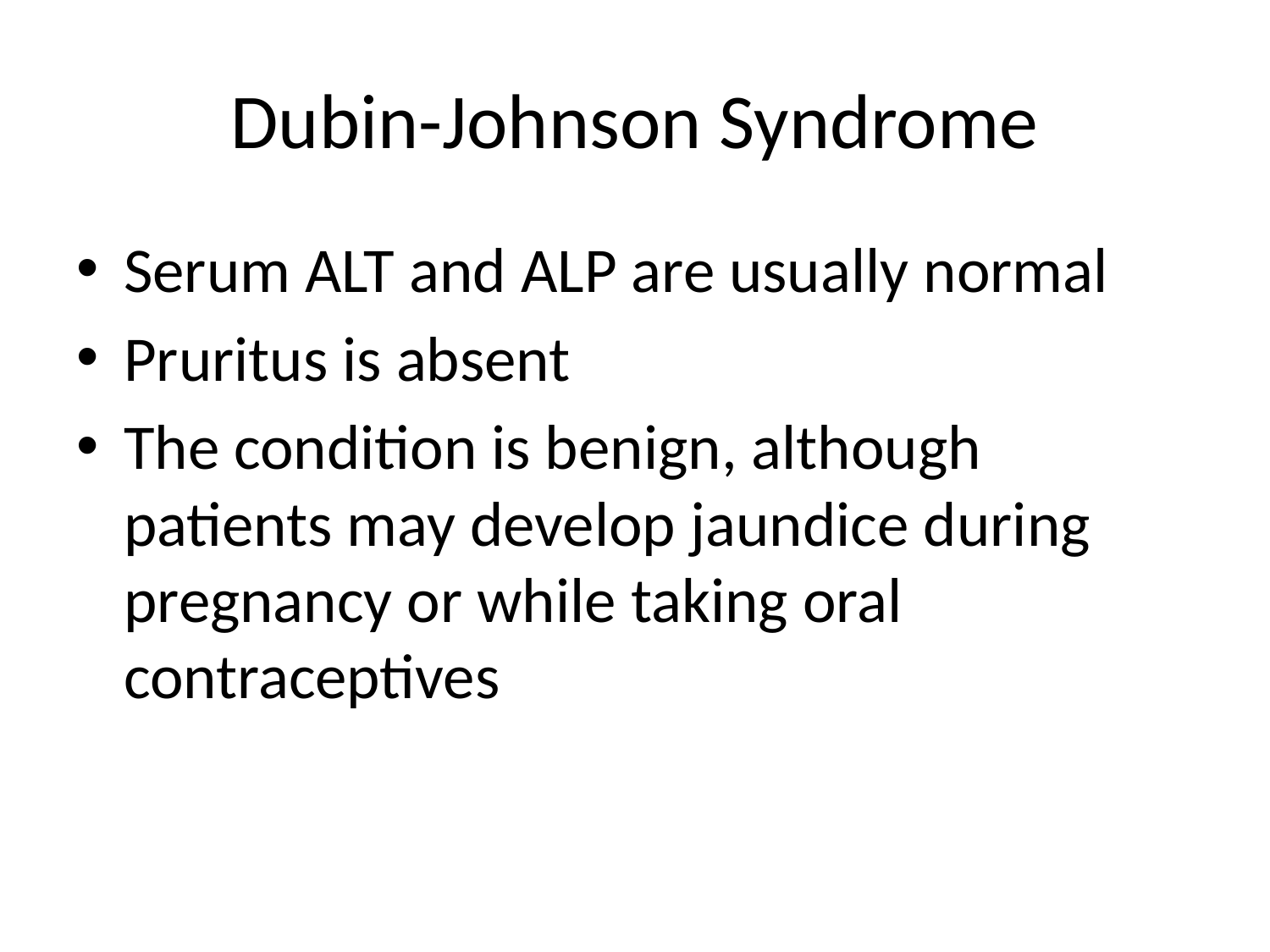

# Dubin-Johnson Syndrome
Serum ALT and ALP are usually normal
Pruritus is absent
The condition is benign, although patients may develop jaundice during pregnancy or while taking oral contraceptives